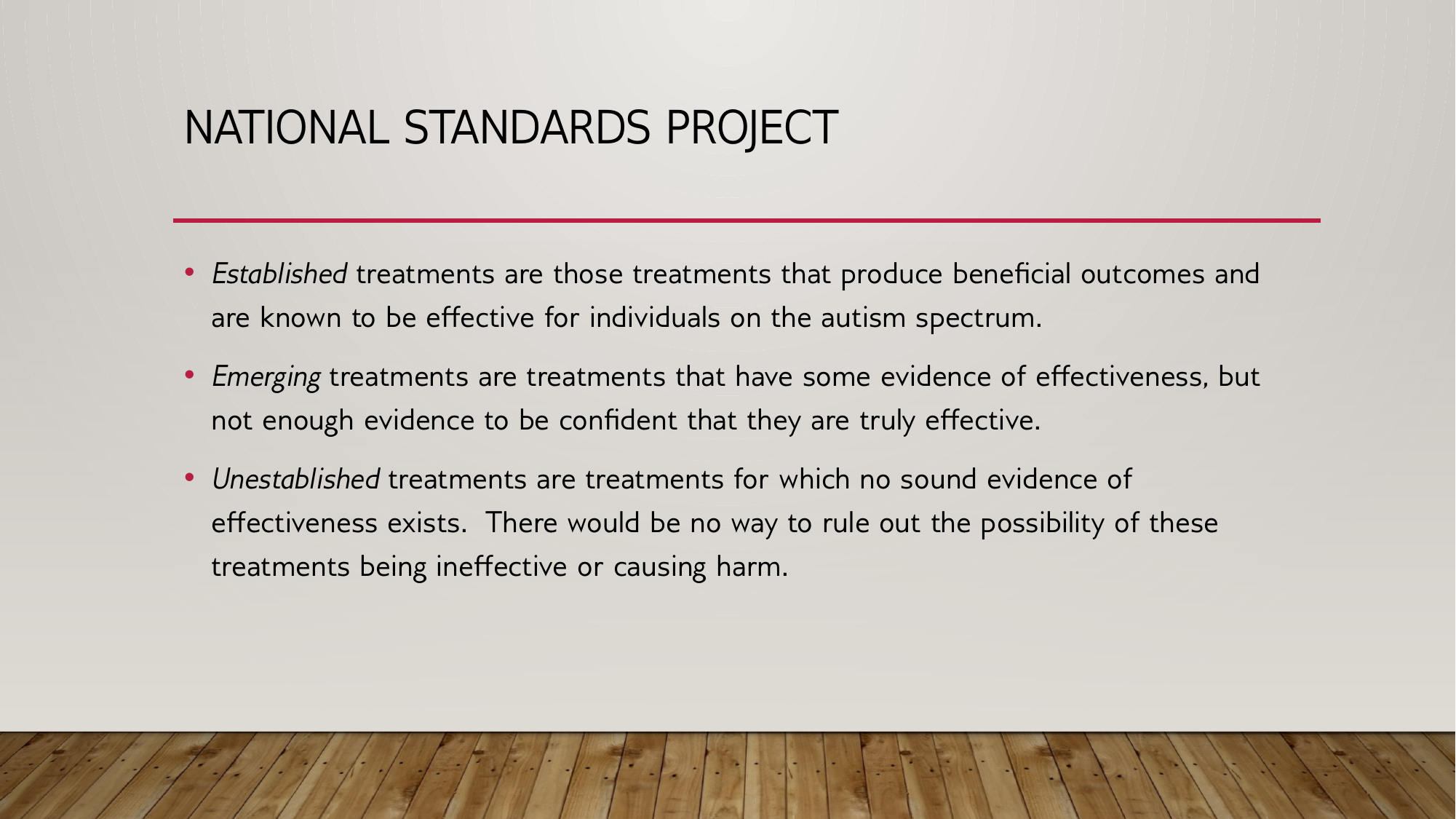

# National Standards Project
Established treatments are those treatments that produce beneficial outcomes and are known to be effective for individuals on the autism spectrum.
Emerging treatments are treatments that have some evidence of effectiveness, but not enough evidence to be confident that they are truly effective.
Unestablished treatments are treatments for which no sound evidence of effectiveness exists.  There would be no way to rule out the possibility of these treatments being ineffective or causing harm.